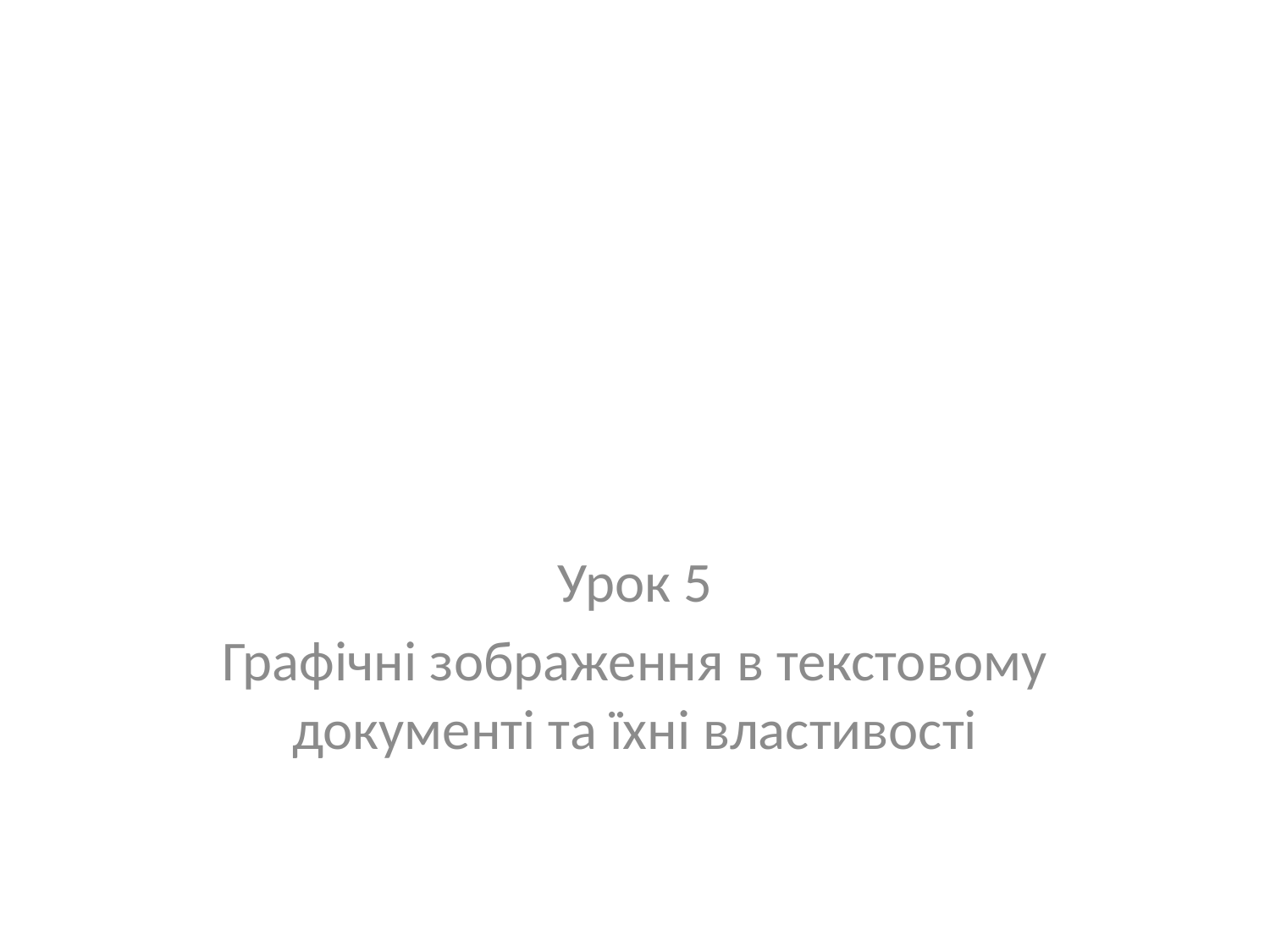

#
Урок 5
Графічні зображення в текстовому документі та їхні властивості